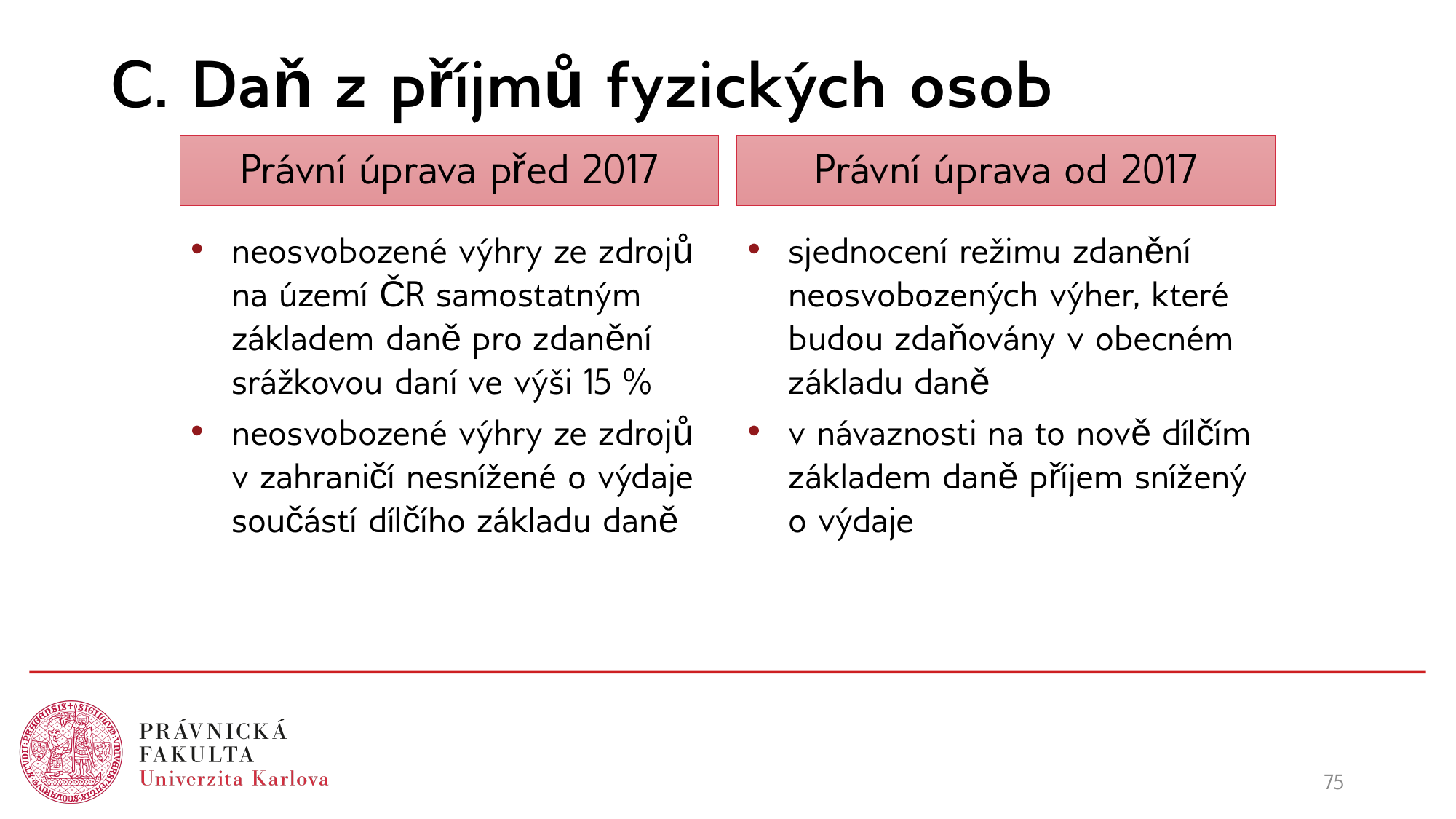

# C. Daň z příjmů fyzických osob
Právní úprava před 2017
Právní úprava od 2017
neosvobozené výhry ze zdrojů na území ČR samostatným základem daně pro zdanění srážkovou daní ve výši 15 %
neosvobozené výhry ze zdrojů v zahraničí nesnížené o výdaje součástí dílčího základu daně

sjednocení režimu zdanění neosvobozených výher, které budou zdaňovány v obecném základu daně
v návaznosti na to nově dílčím základem daně příjem snížený
o výdaje
75